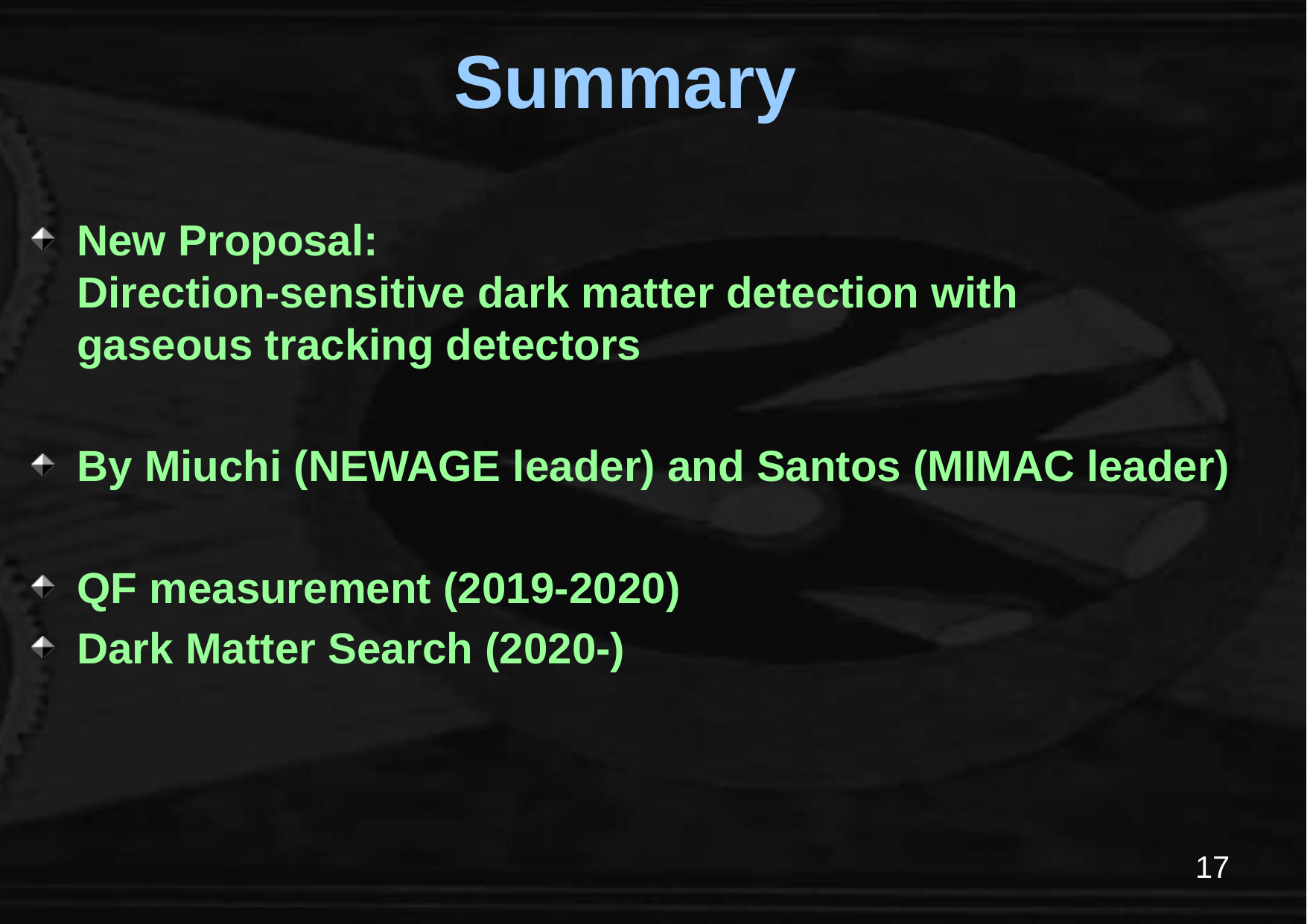

# Summary
New Proposal:
Direction-sensitive dark matter detection with
gaseous tracking detectors

By Miuchi (NEWAGE leader) and Santos (MIMAC leader)

QF measurement (2019-2020)
Dark Matter Search (2020-)
17